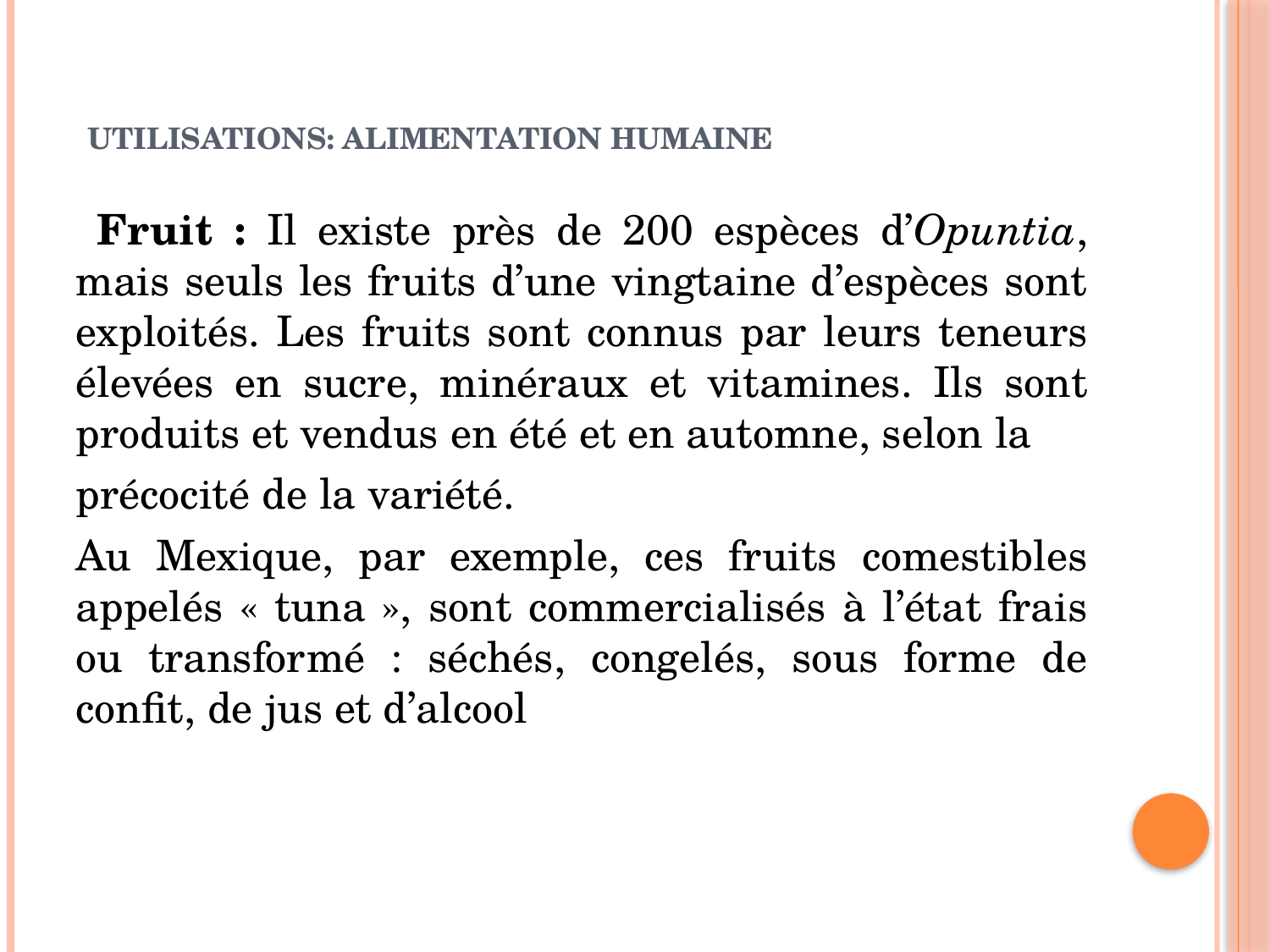

# Utilisations: Alimentation humaine
 Fruit : Il existe près de 200 espèces d’Opuntia, mais seuls les fruits d’une vingtaine d’espèces sont exploités. Les fruits sont connus par leurs teneurs élevées en sucre, minéraux et vitamines. Ils sont produits et vendus en été et en automne, selon la
précocité de la variété.
Au Mexique, par exemple, ces fruits comestibles appelés « tuna », sont commercialisés à l’état frais ou transformé : séchés, congelés, sous forme de confit, de jus et d’alcool